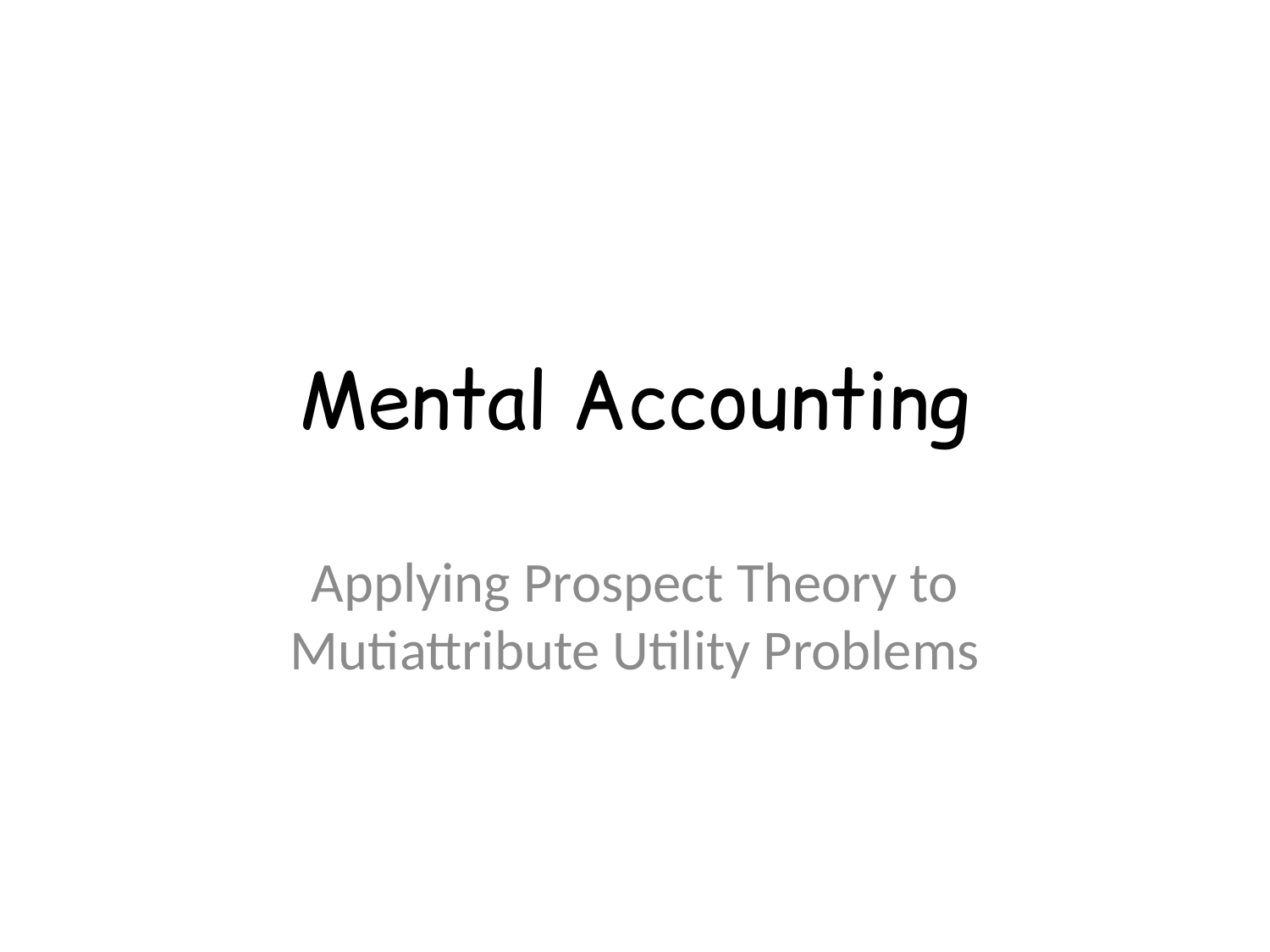

# Mental Accounting
Applying Prospect Theory to Mutiattribute Utility Problems